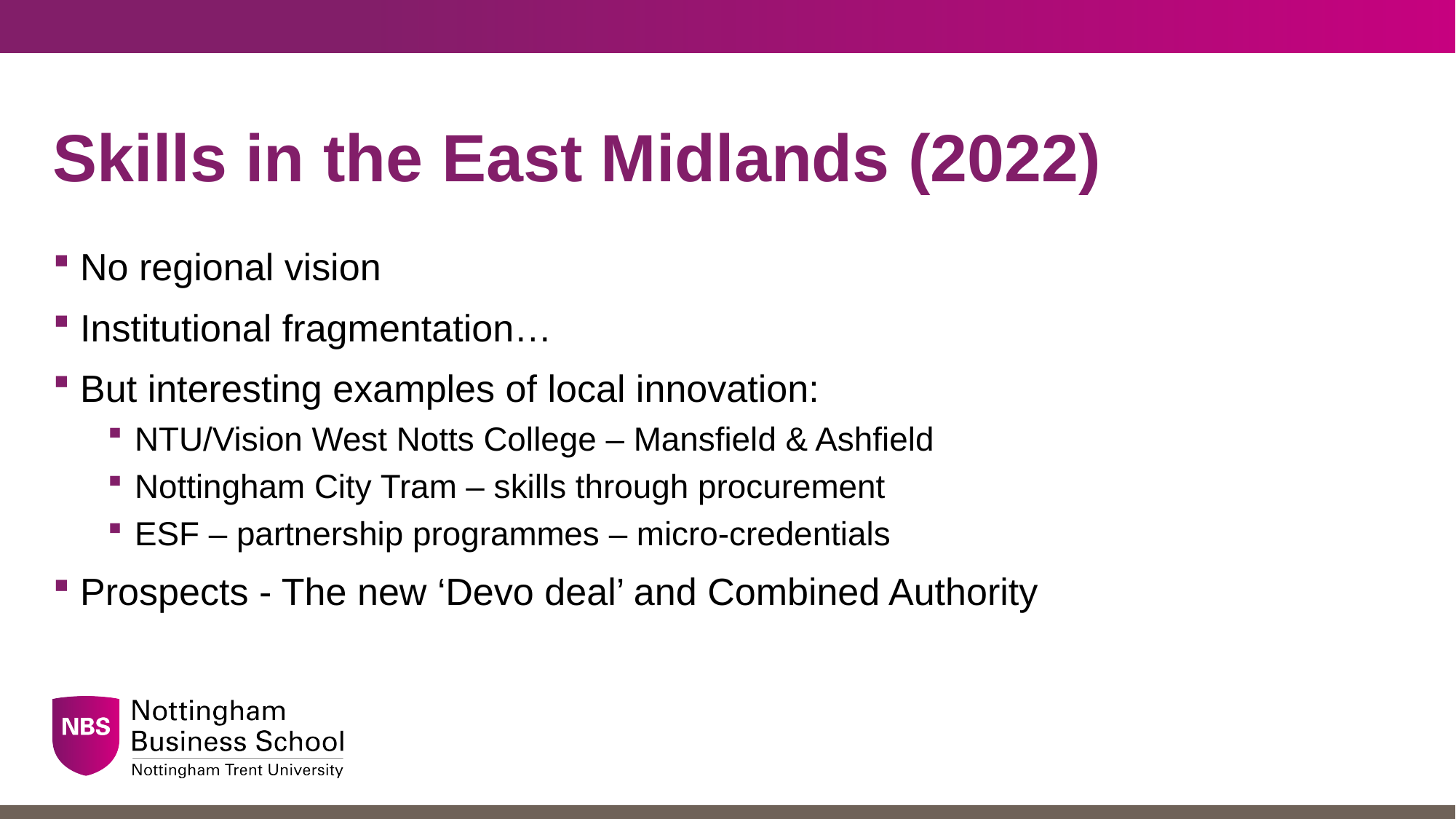

# Skills in the East Midlands (2022)
No regional vision
Institutional fragmentation…
But interesting examples of local innovation:
NTU/Vision West Notts College – Mansfield & Ashfield
Nottingham City Tram – skills through procurement
ESF – partnership programmes – micro-credentials
Prospects - The new ‘Devo deal’ and Combined Authority